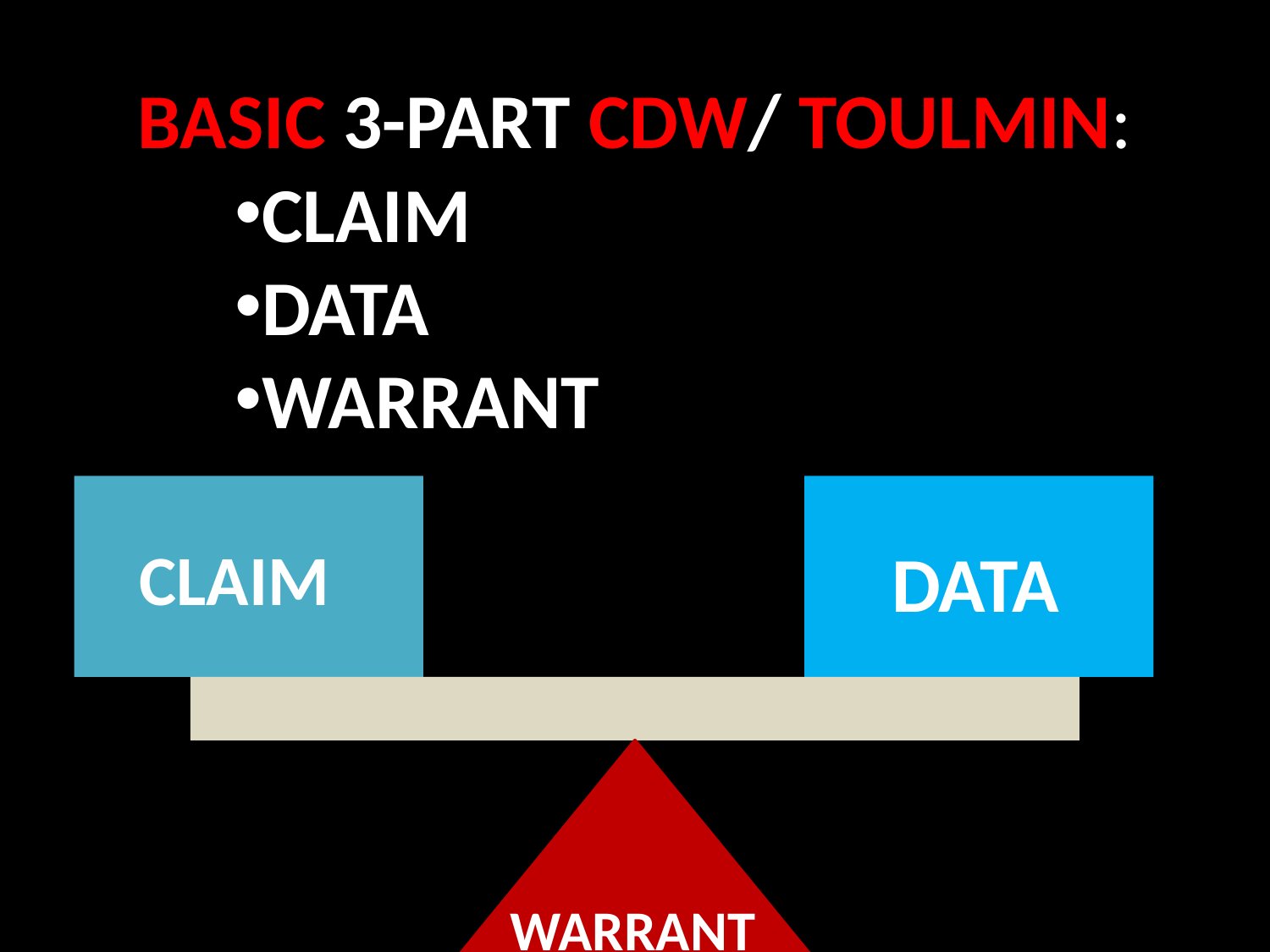

# BASIC 3-PART CDW/ TOULMIN:
CLAIM
DATA
WARRANT

CLAIM
DATA

WARRANT